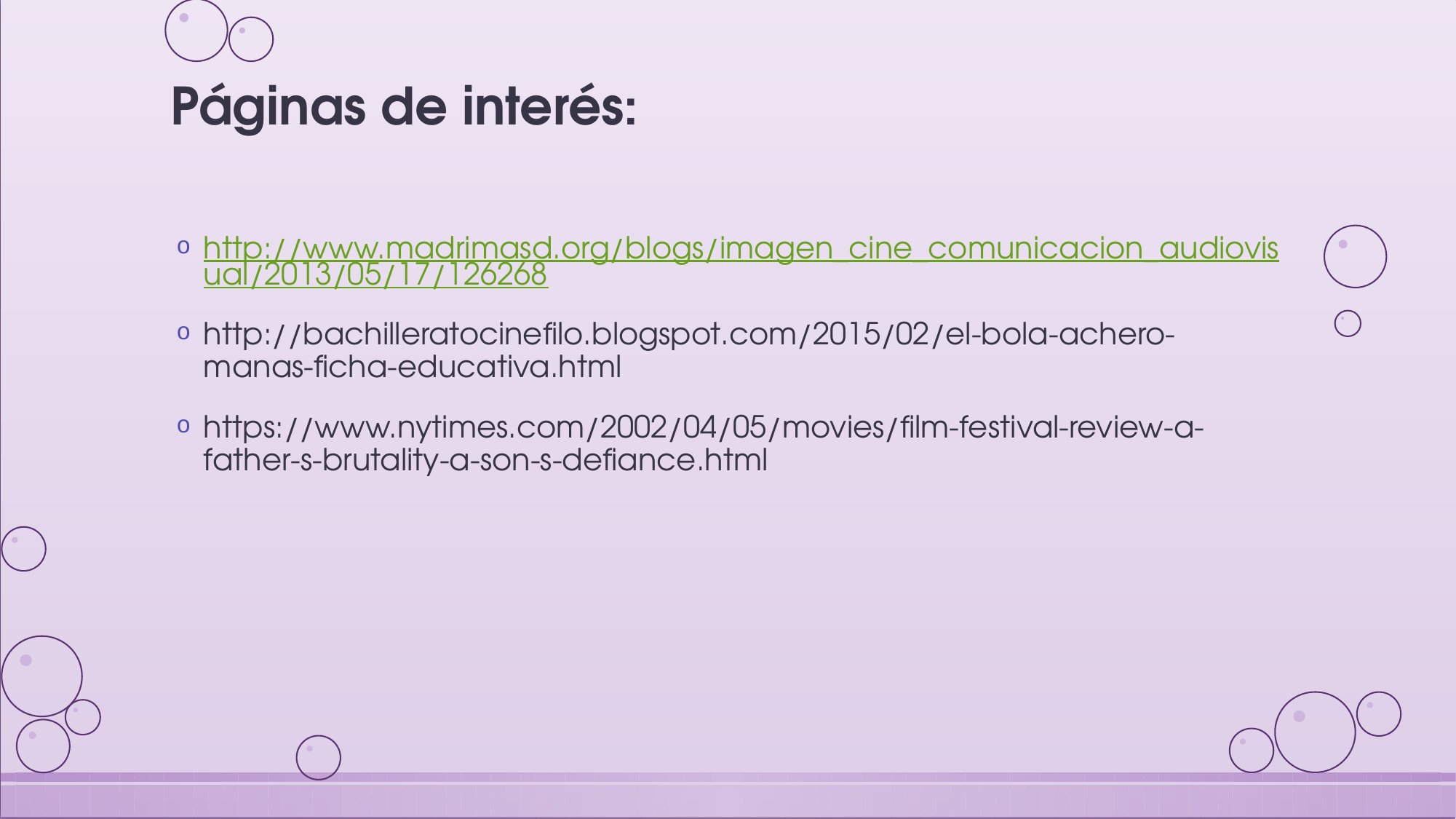

# Páginas de interés:
http://www.madrimasd.org/blogs/imagen_cine_comunicacion_audiovisual/2013/05/17/126268
http://bachilleratocinefilo.blogspot.com/2015/02/el-bola-achero-manas-ficha-educativa.html
https://www.nytimes.com/2002/04/05/movies/film-festival-review-a-father-s-brutality-a-son-s-defiance.html